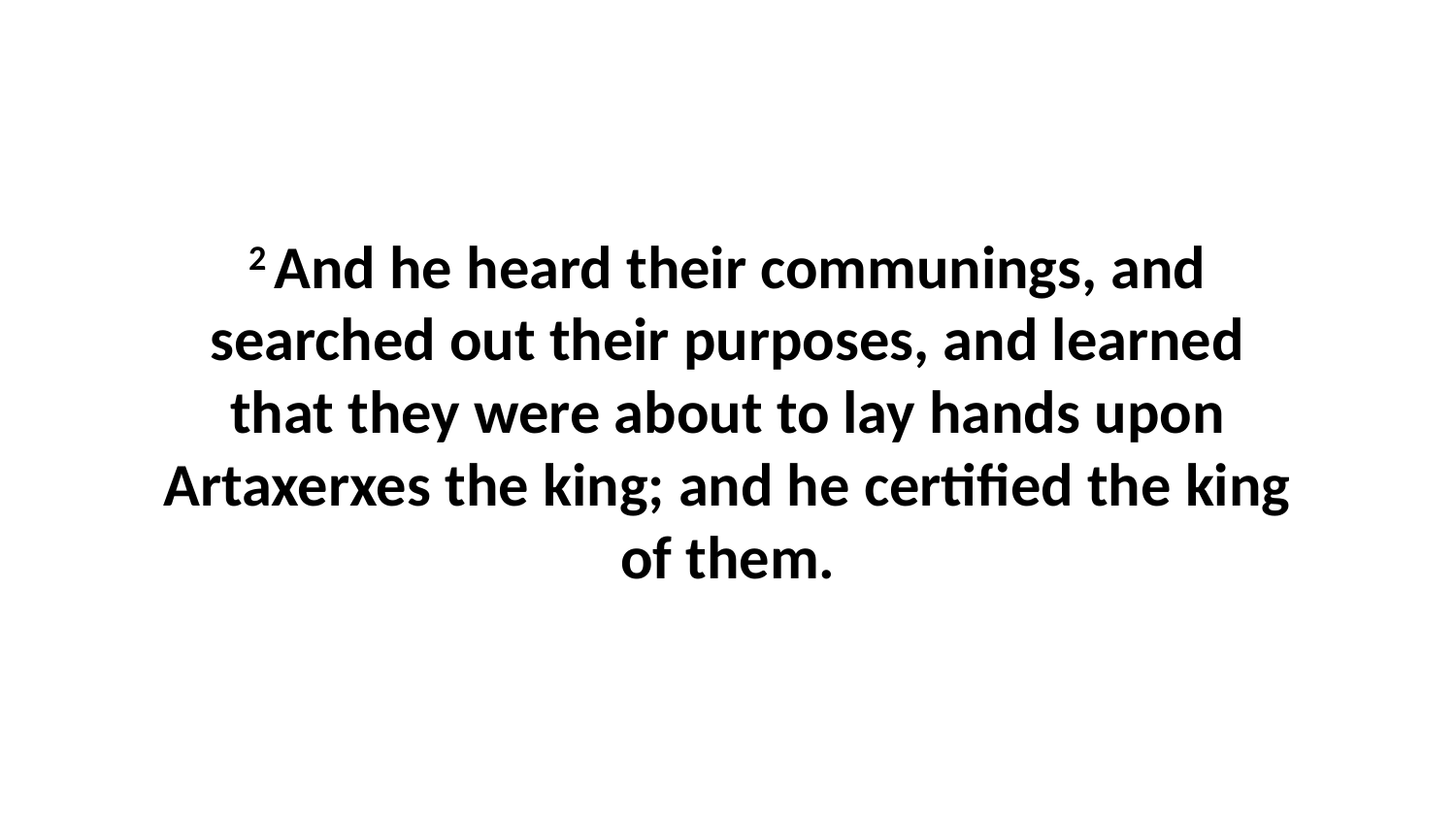

2 And he heard their communings, and searched out their purposes, and learned that they were about to lay hands upon Artaxerxes the king; and he certified the king of them.